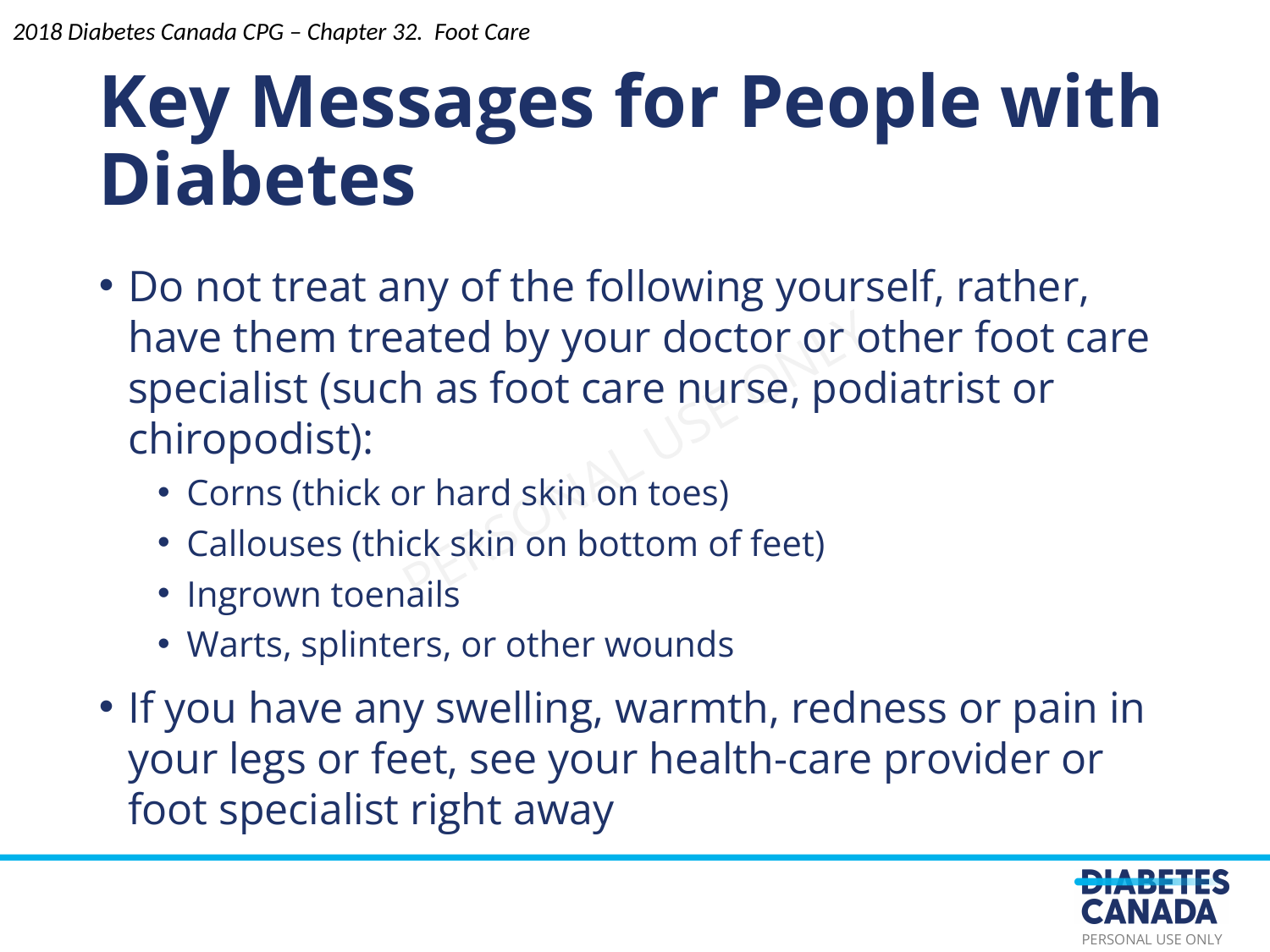

Key Messages for People with Diabetes
2018 Diabetes Canada CPG – Chapter 32.  Foot Care
Do not treat any of the following yourself, rather, have them treated by your doctor or other foot care specialist (such as foot care nurse, podiatrist or chiropodist):
Corns (thick or hard skin on toes)
Callouses (thick skin on bottom of feet)
Ingrown toenails
Warts, splinters, or other wounds
If you have any swelling, warmth, redness or pain in your legs or feet, see your health-care provider or foot specialist right away